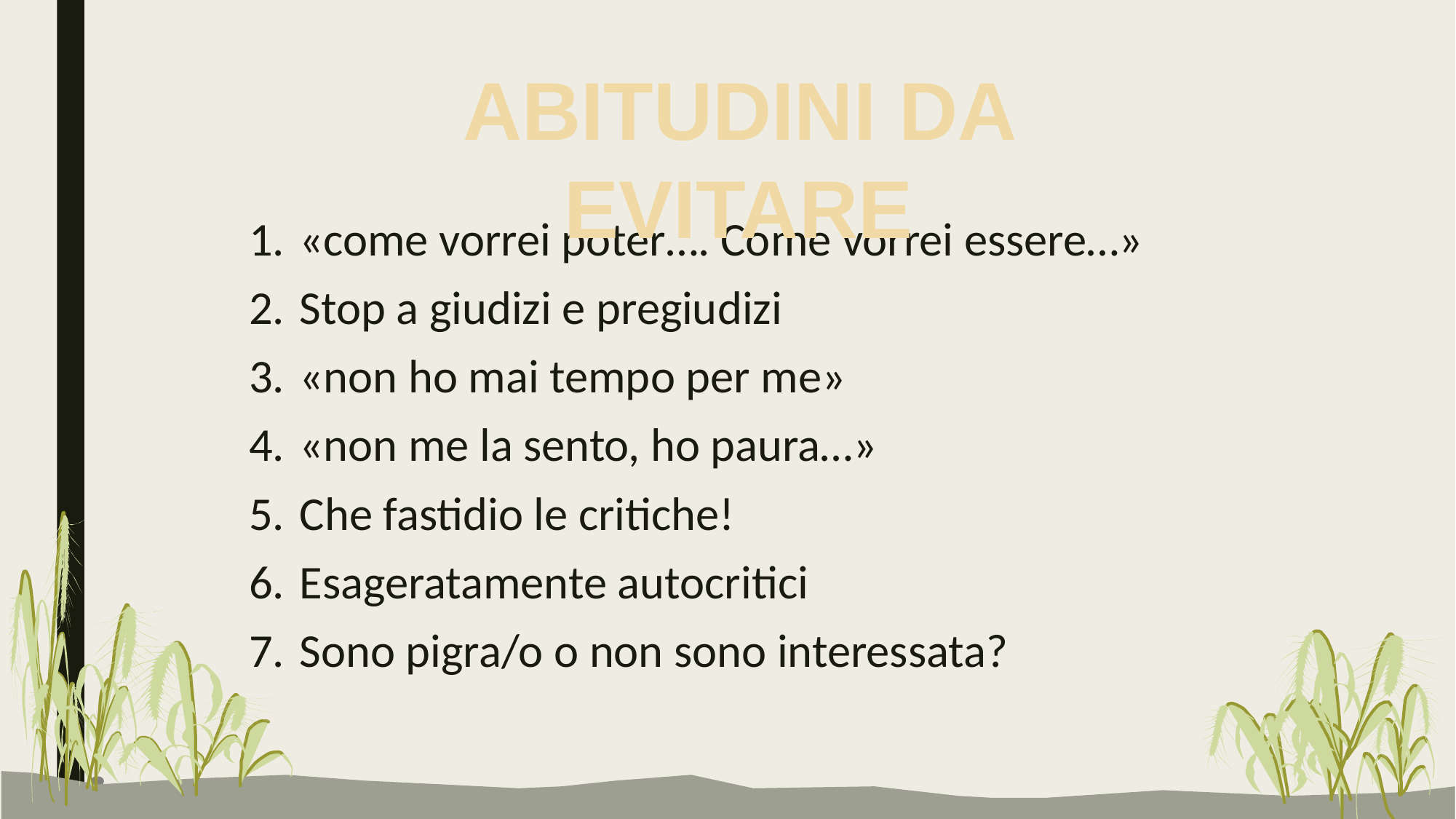

ABITUDINI DA EVITARE
«come vorrei poter…. Come vorrei essere…»
Stop a giudizi e pregiudizi
«non ho mai tempo per me»
«non me la sento, ho paura…»
Che fastidio le critiche!
Esageratamente autocritici
Sono pigra/o o non sono interessata?